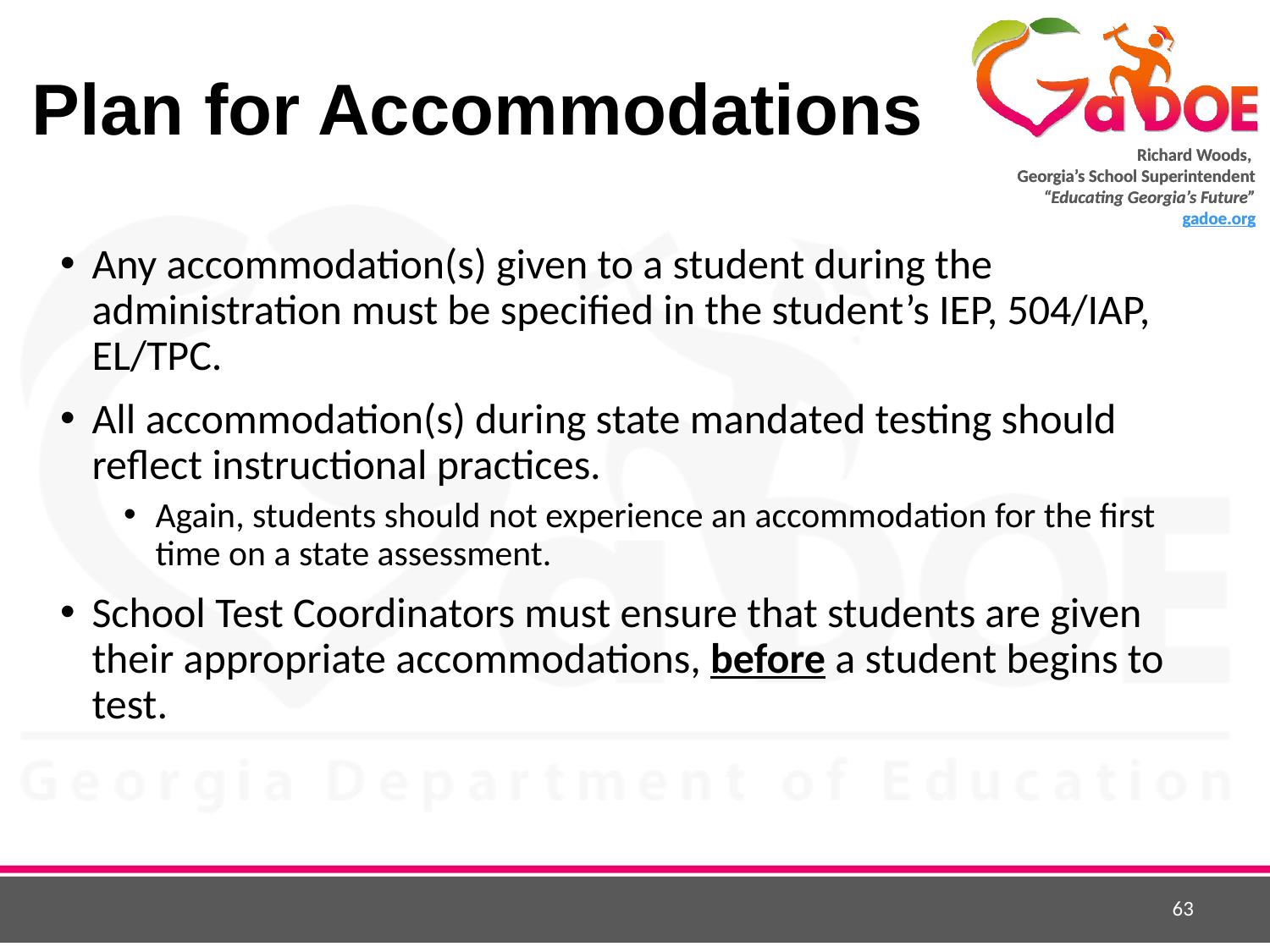

# Plan for Accommodations
Any accommodation(s) given to a student during the administration must be specified in the student’s IEP, 504/IAP, EL/TPC.
All accommodation(s) during state mandated testing should reflect instructional practices.
Again, students should not experience an accommodation for the first time on a state assessment.
School Test Coordinators must ensure that students are given their appropriate accommodations, before a student begins to test.

63